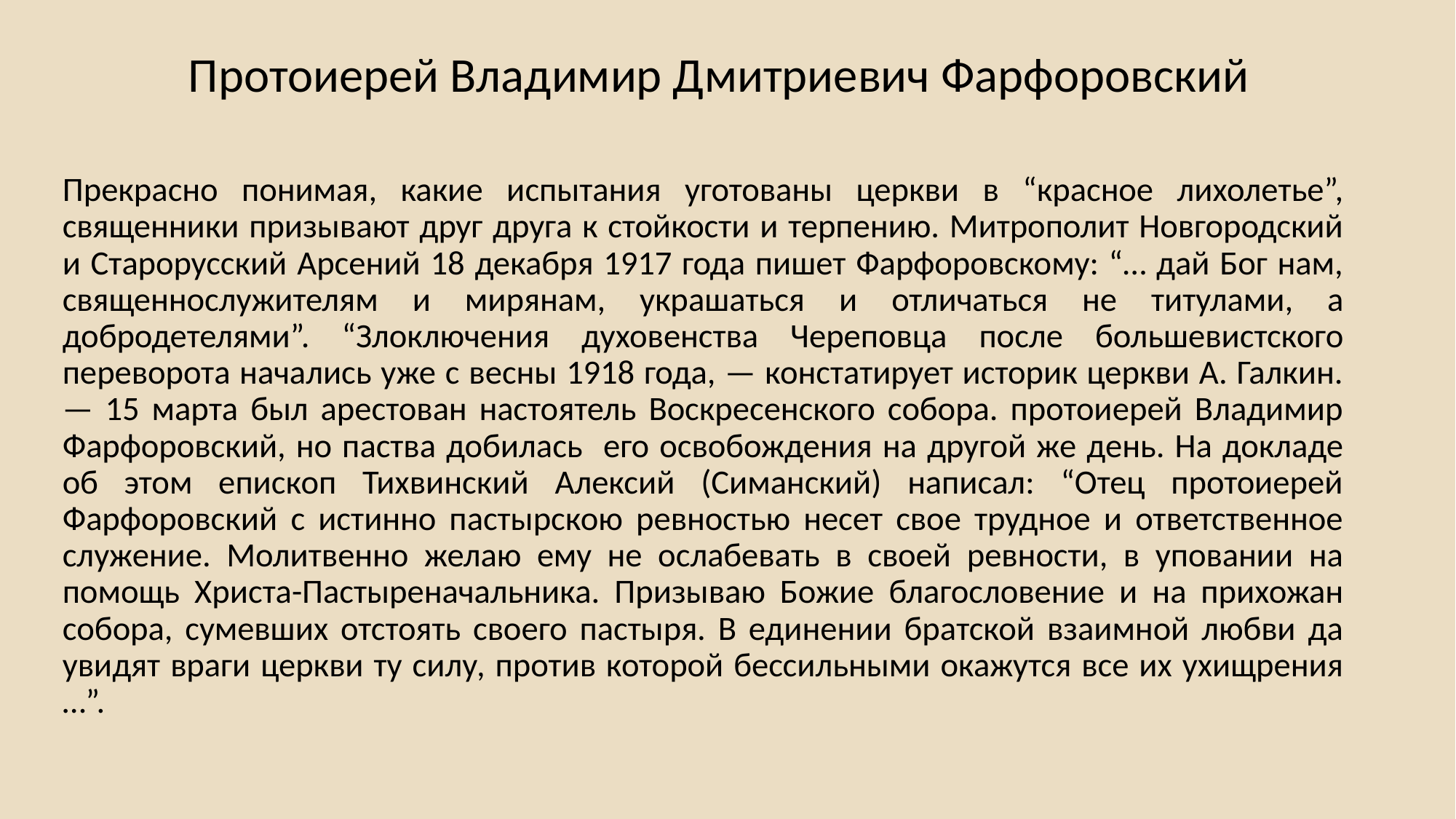

# Протоиерей Владимир Дмитриевич Фарфоровский
Прекрасно понимая, какие испытания уготованы церкви в “красное лихолетье”, священники призывают друг друга к стойкости и терпению. Митрополит Новгородский и Старорусский Арсений 18 декабря 1917 года пишет Фарфоровскому: “… дай Бог нам, священнослужителям и мирянам, украшаться и отличаться не титулами, а добродетелями”. “Злоключения духовенства Череповца после большевистского переворота начались уже с весны 1918 года, — констатирует историк церкви А. Галкин. — 15 марта был арестован настоятель Воскресенского собора. протоиерей Владимир Фарфоровский, но паства добилась  его освобождения на другой же день. На докладе об этом епископ Тихвинский Алексий (Симанский) написал: “Отец протоиерей Фарфоровский с истинно пастырскою ревностью несет свое трудное и ответственное служение. Молитвенно желаю ему не ослабевать в своей ревности, в уповании на помощь Христа-Пастыреначальника. Призываю Божие благословение и на прихожан собора, сумевших отстоять своего пастыря. В единении братской взаимной любви да увидят враги церкви ту силу, против которой бессильными окажутся все их ухищрения …”.